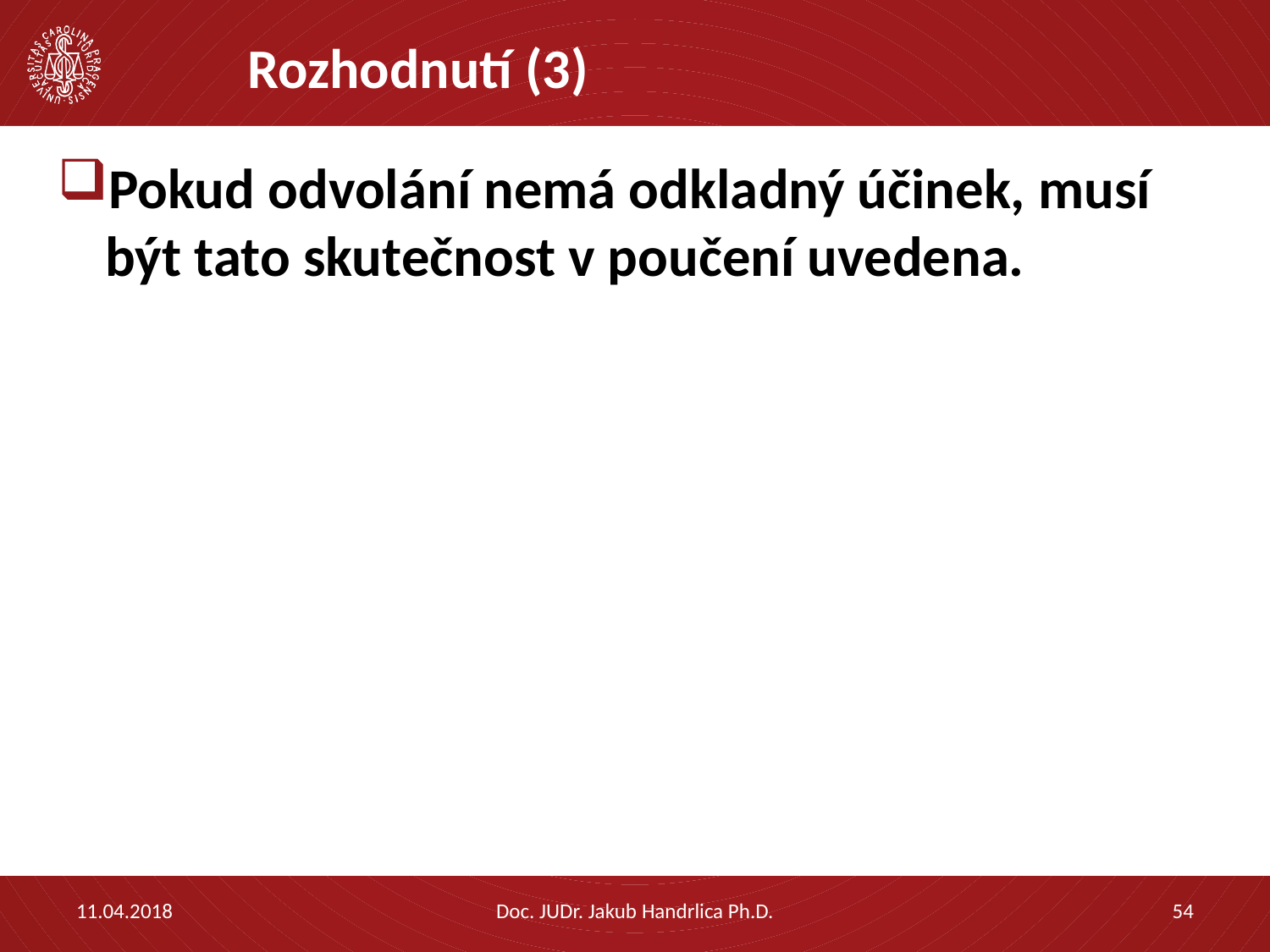

# Rozhodnutí (3)
Pokud odvolání nemá odkladný účinek, musí být tato skutečnost v poučení uvedena.
11.04.2018
Doc. JUDr. Jakub Handrlica Ph.D.
54